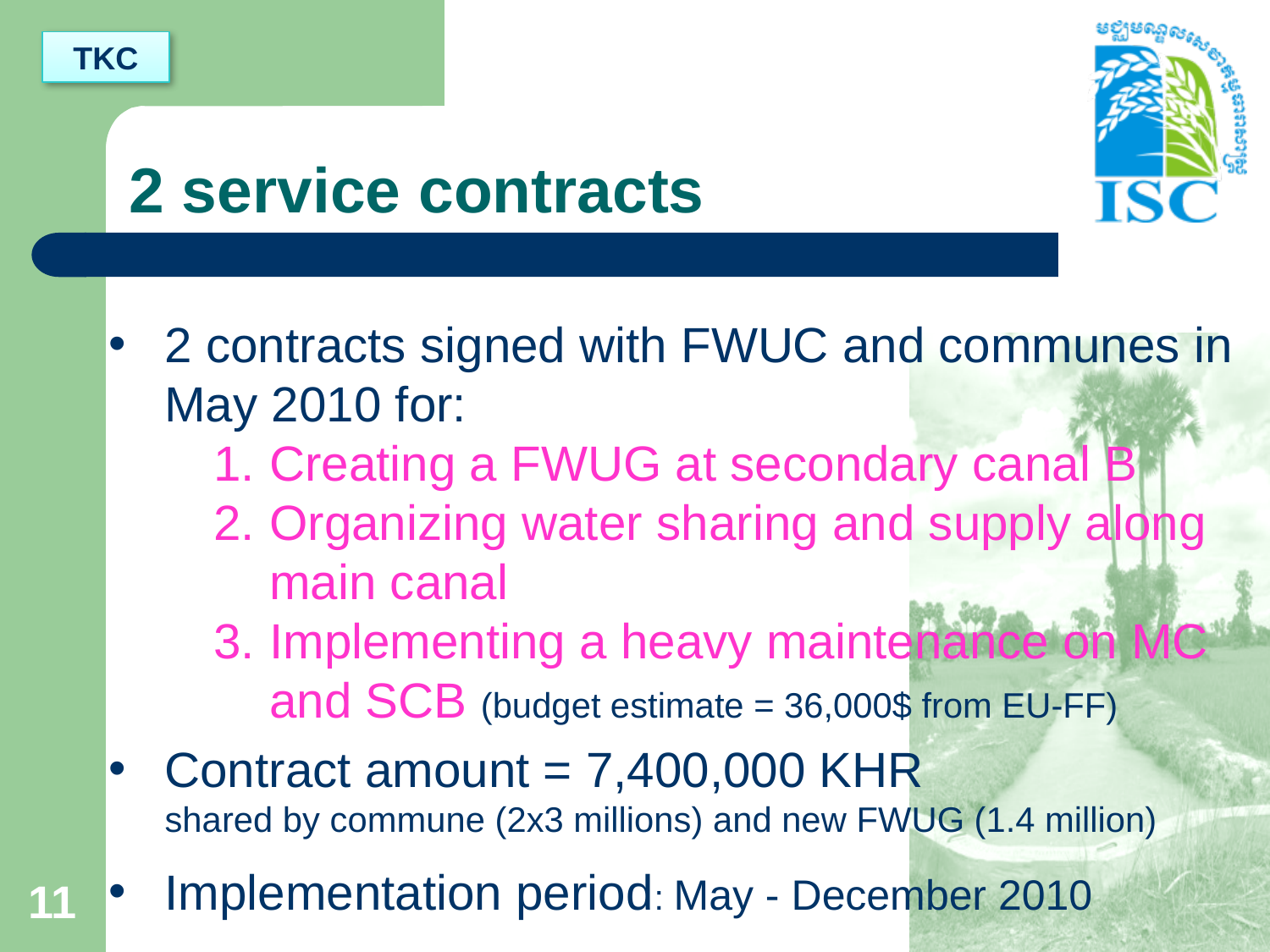

TKC
# 2 service contracts
2 contracts signed with FWUC and communes in May 2010 for:
Creating a FWUG at secondary canal B
Organizing water sharing and supply along main canal
Implementing a heavy maintenance on MC and SCB (budget estimate = 36,000$ from EU-FF)
Contract amount = 7,400,000 KHR			 shared by commune (2x3 millions) and new FWUG (1.4 million)
Implementation period: May - December 2010

11